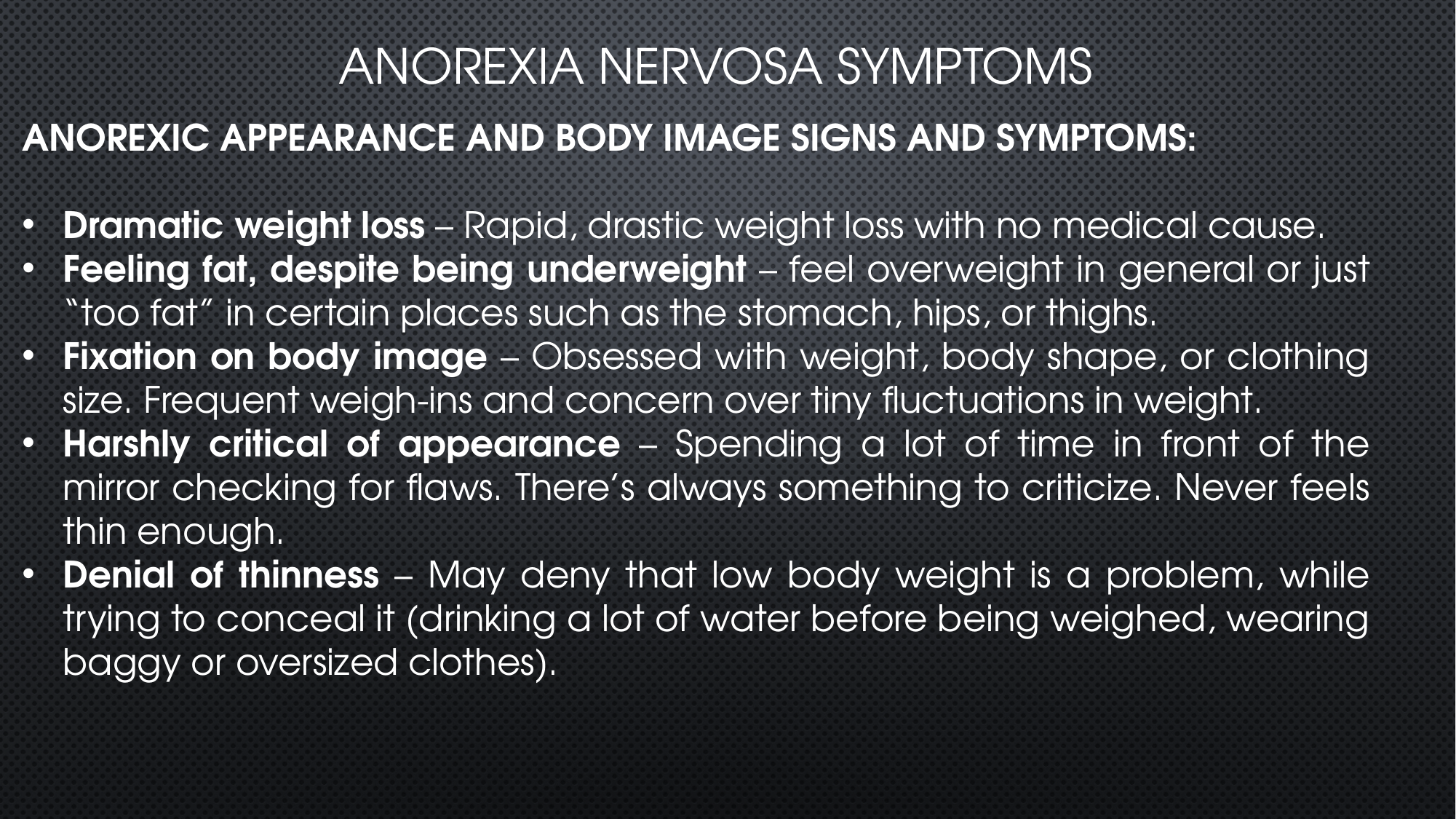

ANOREXIA NERVOSA SYMPTOMS
ANOREXIC APPEARANCE AND BODY IMAGE SIGNS AND SYMPTOMS:

Dramatic weight loss – Rapid, drastic weight loss with no medical cause.
Feeling fat, despite being underweight – feel overweight in general or just “too fat” in certain places such as the stomach, hips, or thighs.
Fixation on body image – Obsessed with weight, body shape, or clothing size. Frequent weigh-ins and concern over tiny fluctuations in weight.
Harshly critical of appearance – Spending a lot of time in front of the mirror checking for flaws. There’s always something to criticize. Never feels thin enough.
Denial of thinness – May deny that low body weight is a problem, while trying to conceal it (drinking a lot of water before being weighed, wearing baggy or oversized clothes).